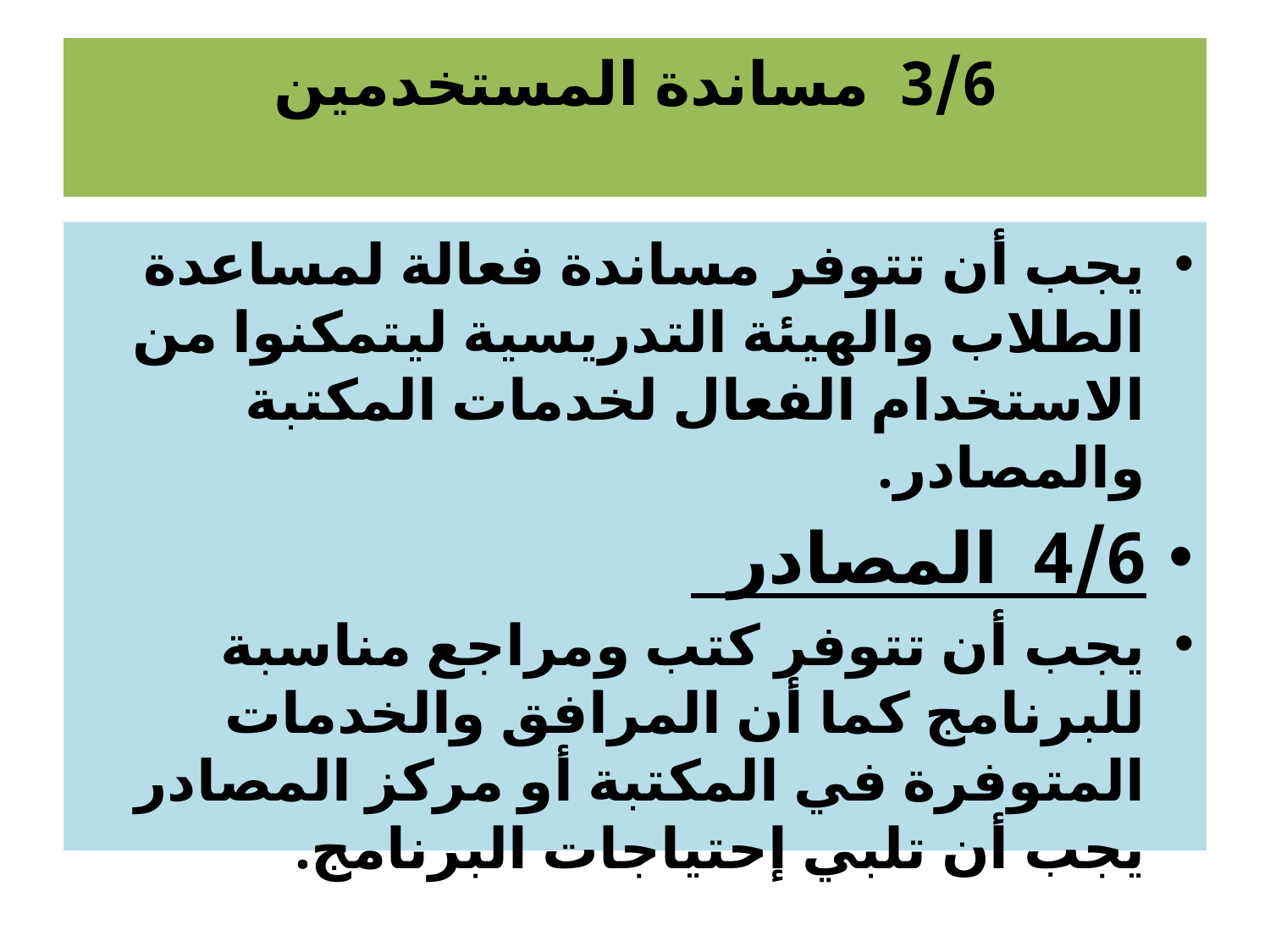

# 3/6  مساندة المستخدمين
يجب أن تتوفر مساندة فعالة لمساعدة الطلاب والهيئة التدريسية ليتمكنوا من الاستخدام الفعال لخدمات المكتبة والمصادر.
4/6  المصادر
يجب أن تتوفر كتب ومراجع مناسبة للبرنامج كما أن المرافق والخدمات  المتوفرة في المكتبة أو مركز المصادر يجب أن تلبي إحتياجات البرنامج.